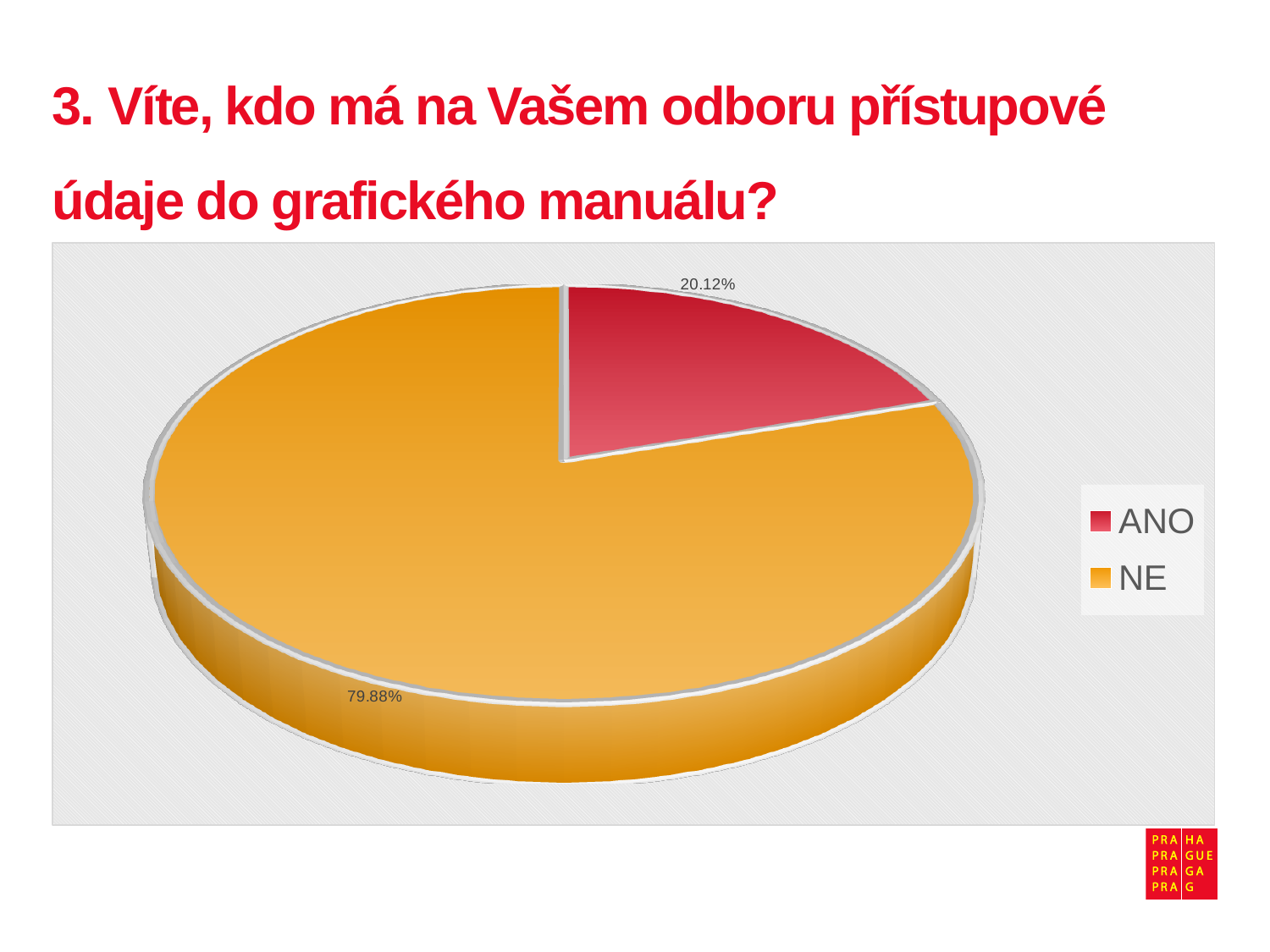

# 3. Víte, kdo má na Vašem odboru přístupové údaje do grafického manuálu?

[unsupported chart]